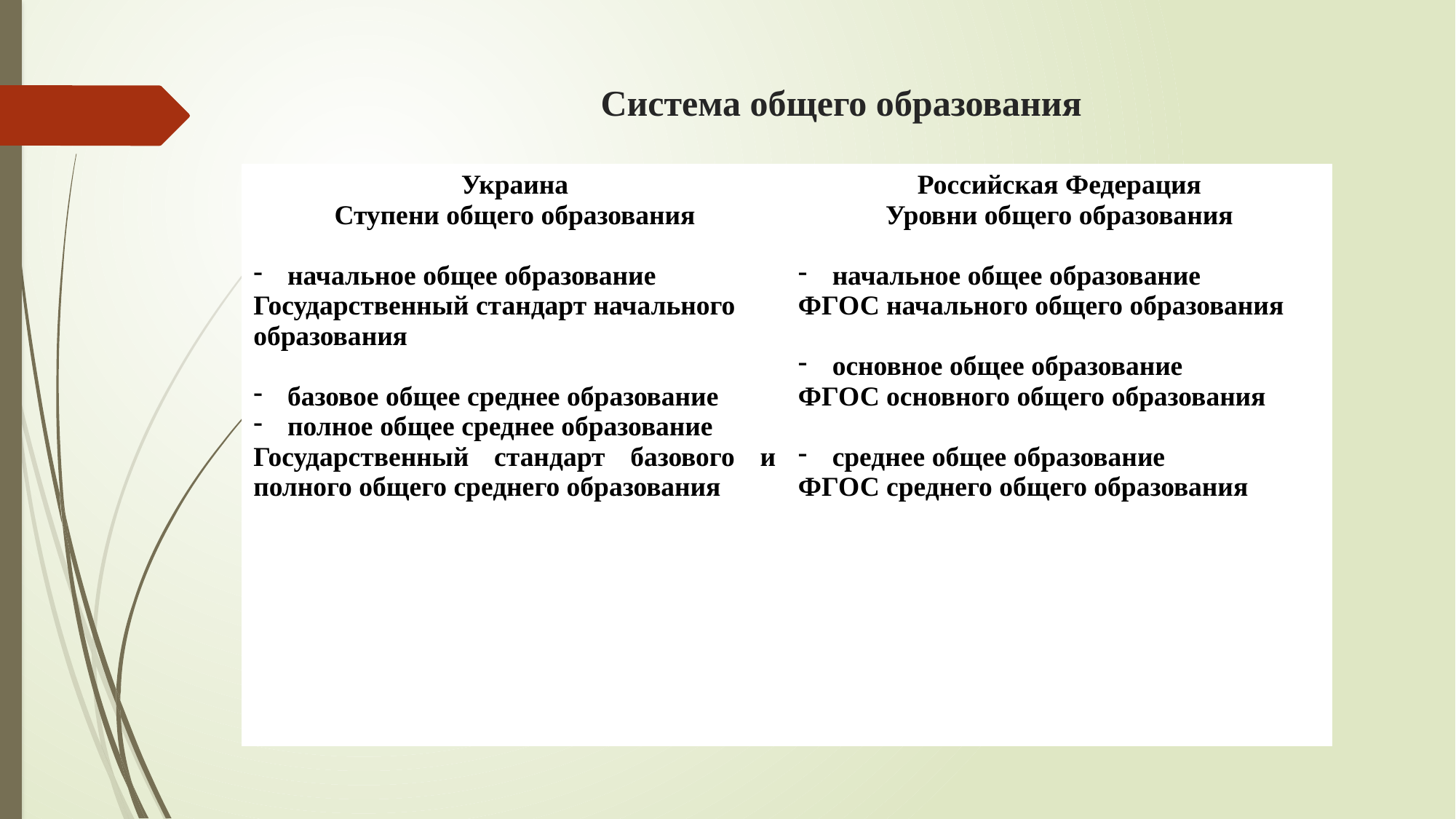

# Система общего образования

| Украина Ступени общего образования начальное общее образование Государственный стандарт начального образования базовое общее среднее образование полное общее среднее образование Государственный стандарт базового и полного общего среднего образования | Российская Федерация Уровни общего образования начальное общее образование ФГОС начального общего образования основное общее образование ФГОС основного общего образования среднее общее образование ФГОС среднего общего образования |
| --- | --- |